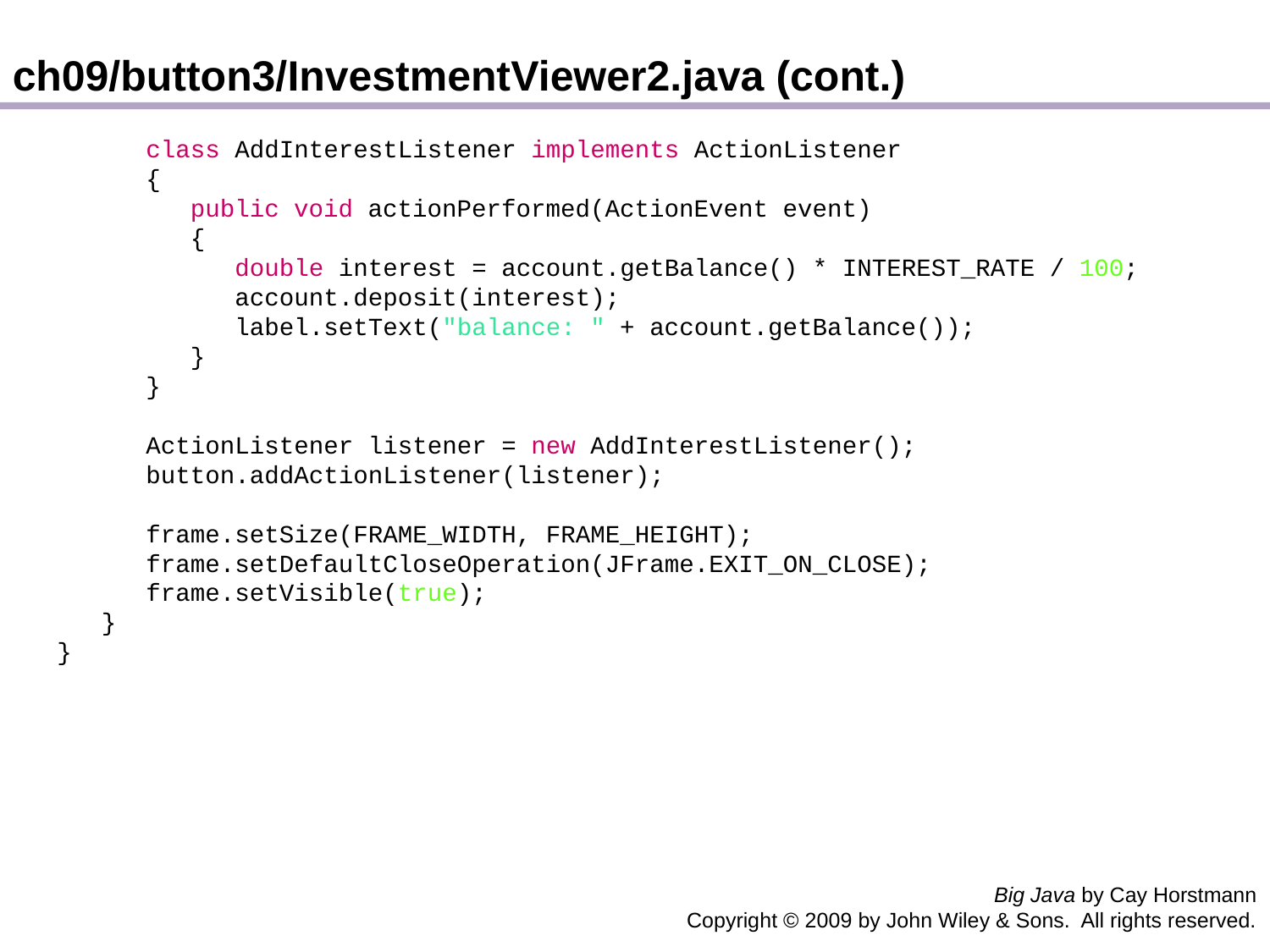

ch09/button3/InvestmentViewer2.java (cont.)
         class AddInterestListener implements ActionListener
         {
            public void actionPerformed(ActionEvent event)
            {
               double interest = account.getBalance() * INTEREST_RATE / 100;
               account.deposit(interest);
               label.setText("balance: " + account.getBalance());
            }
         }

         ActionListener listener = new AddInterestListener();
         button.addActionListener(listener);

         frame.setSize(FRAME_WIDTH, FRAME_HEIGHT);
         frame.setDefaultCloseOperation(JFrame.EXIT_ON_CLOSE);
         frame.setVisible(true);
      }
   }
Big Java by Cay Horstmann
Copyright © 2009 by John Wiley & Sons.  All rights reserved.